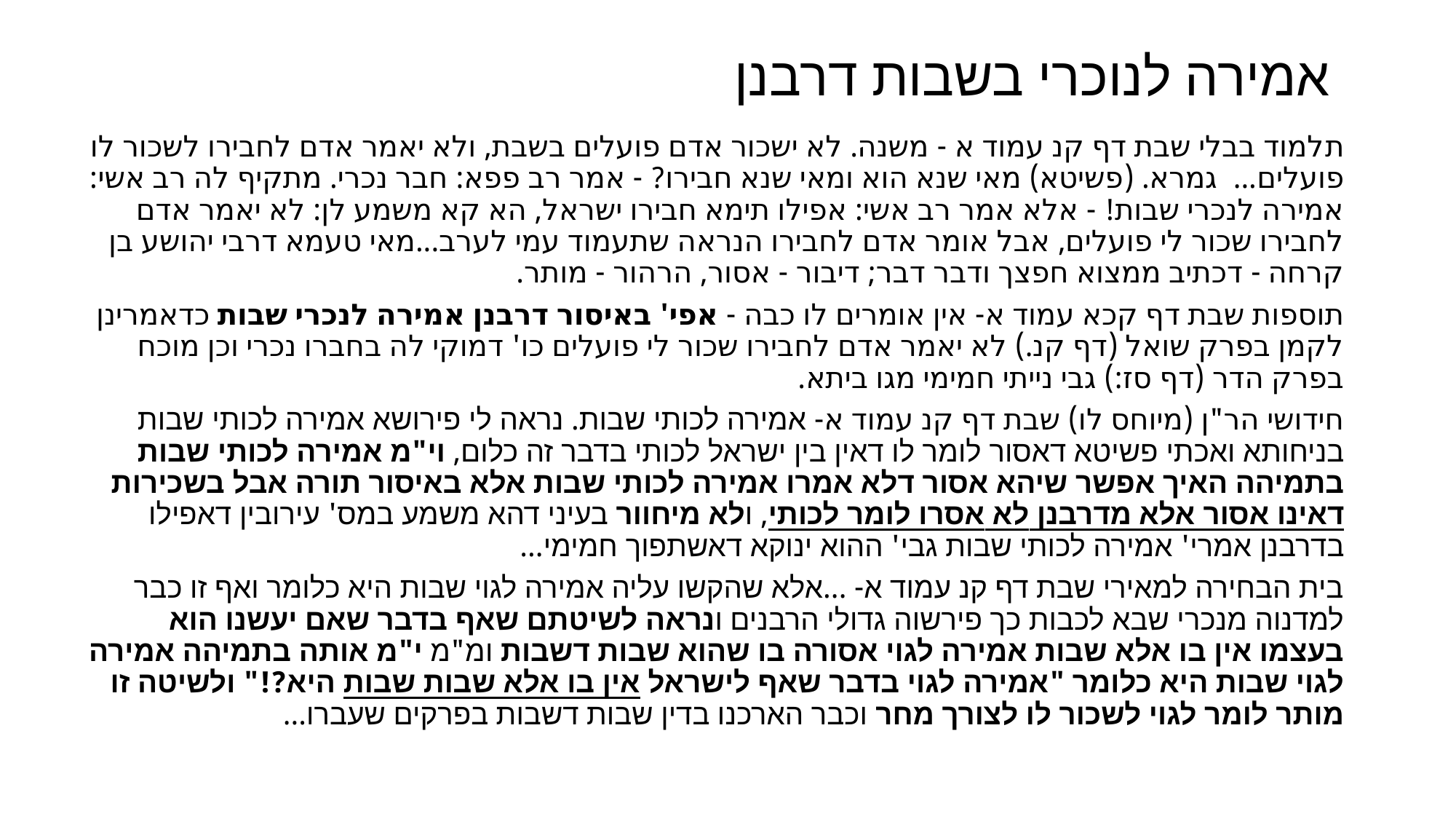

# אמירה לנוכרי בשבות דרבנן
תלמוד בבלי שבת דף קנ עמוד א - משנה. לא ישכור אדם פועלים בשבת, ולא יאמר אדם לחבירו לשכור לו פועלים...  גמרא. (פשיטא) מאי שנא הוא ומאי שנא חבירו? - אמר רב פפא: חבר נכרי. מתקיף לה רב אשי: אמירה לנכרי שבות! - אלא אמר רב אשי: אפילו תימא חבירו ישראל, הא קא משמע לן: לא יאמר אדם לחבירו שכור לי פועלים, אבל אומר אדם לחבירו הנראה שתעמוד עמי לערב...מאי טעמא דרבי יהושע בן קרחה - דכתיב ממצוא חפצך ודבר דבר; דיבור - אסור, הרהור - מותר.
תוספות שבת דף קכא עמוד א- אין אומרים לו כבה - אפי' באיסור דרבנן אמירה לנכרי שבות כדאמרינן לקמן בפרק שואל (דף קנ.) לא יאמר אדם לחבירו שכור לי פועלים כו' דמוקי לה בחברו נכרי וכן מוכח בפרק הדר (דף סז:) גבי נייתי חמימי מגו ביתא.
חידושי הר"ן (מיוחס לו) שבת דף קנ עמוד א- אמירה לכותי שבות. נראה לי פירושא אמירה לכותי שבות בניחותא ואכתי פשיטא דאסור לומר לו דאין בין ישראל לכותי בדבר זה כלום, וי"מ אמירה לכותי שבות בתמיהה האיך אפשר שיהא אסור דלא אמרו אמירה לכותי שבות אלא באיסור תורה אבל בשכירות דאינו אסור אלא מדרבנן לא אסרו לומר לכותי, ולא מיחוור בעיני דהא משמע במס' עירובין דאפילו בדרבנן אמרי' אמירה לכותי שבות גבי' ההוא ינוקא דאשתפוך חמימי...
בית הבחירה למאירי שבת דף קנ עמוד א- ...אלא שהקשו עליה אמירה לגוי שבות היא כלומר ואף זו כבר למדנוה מנכרי שבא לכבות כך פירשוה גדולי הרבנים ונראה לשיטתם שאף בדבר שאם יעשנו הוא בעצמו אין בו אלא שבות אמירה לגוי אסורה בו שהוא שבות דשבות ומ"מ י"מ אותה בתמיהה אמירה לגוי שבות היא כלומר "אמירה לגוי בדבר שאף לישראל אין בו אלא שבות שבות היא?!" ולשיטה זו מותר לומר לגוי לשכור לו לצורך מחר וכבר הארכנו בדין שבות דשבות בפרקים שעברו...